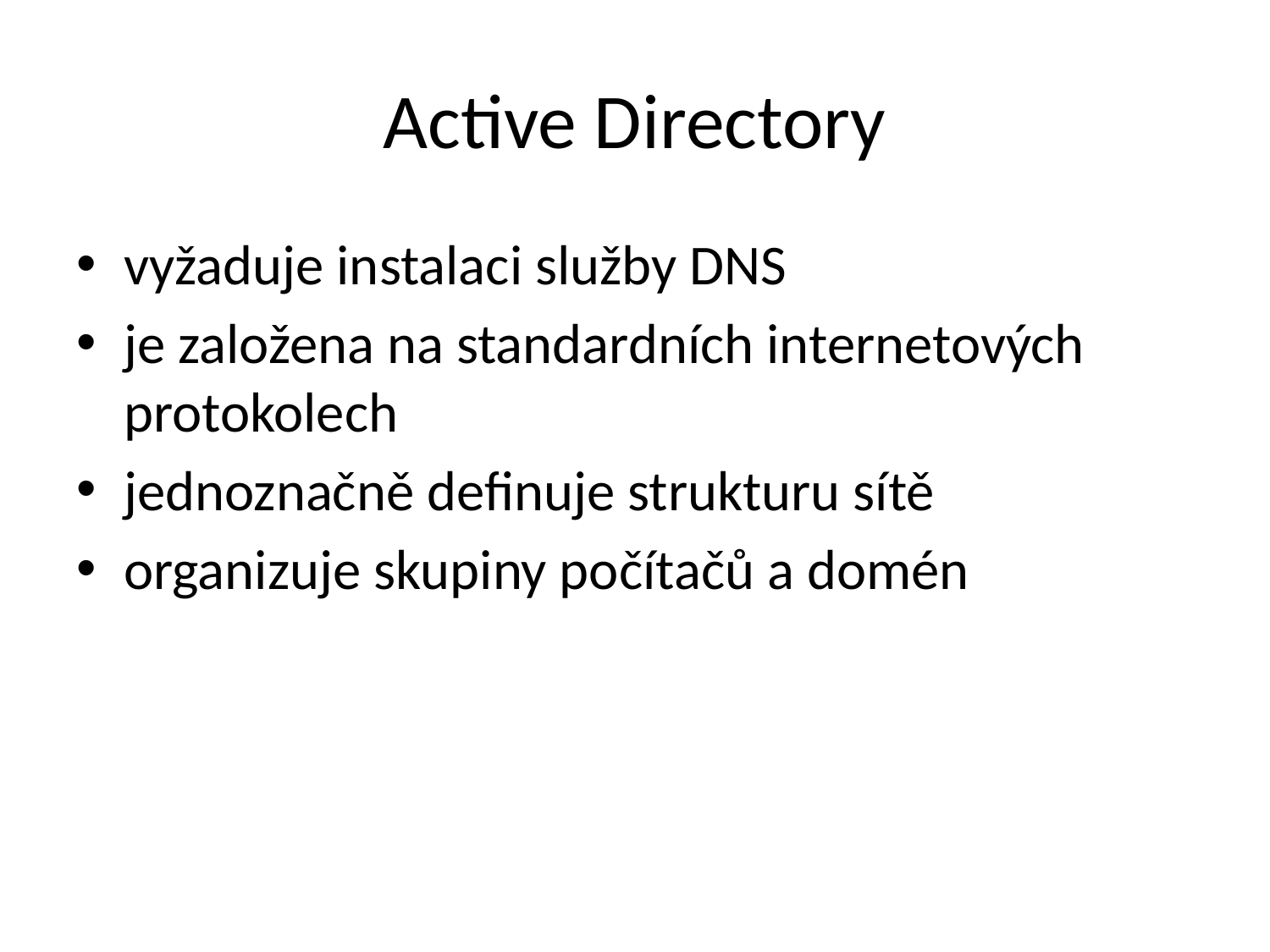

# Active Directory
vyžaduje instalaci služby DNS
je založena na standardních internetových protokolech
jednoznačně definuje strukturu sítě
organizuje skupiny počítačů a domén